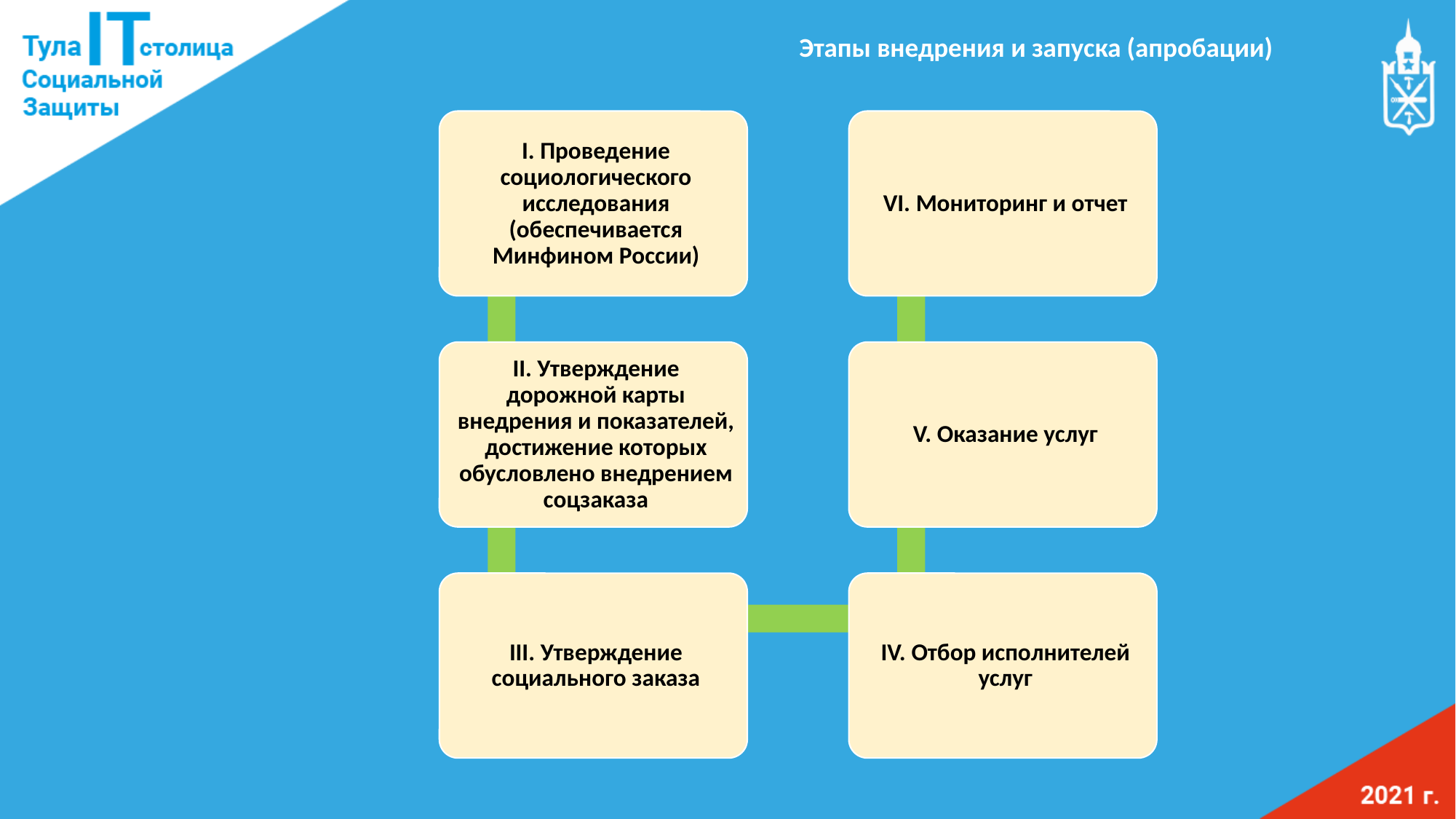

Этапы внедрения и запуска (апробации)
I. Проведение социологического исследования (обеспечивается Минфином России)
II. Утверждение дорожной карты внедрения и показателей, достижение которых обусловлено внедрением соцзаказа
III. Утверждение социального заказа
IV. Отбор исполнителей услуг
V. Оказание услуг
VI. Мониторинг и отчет